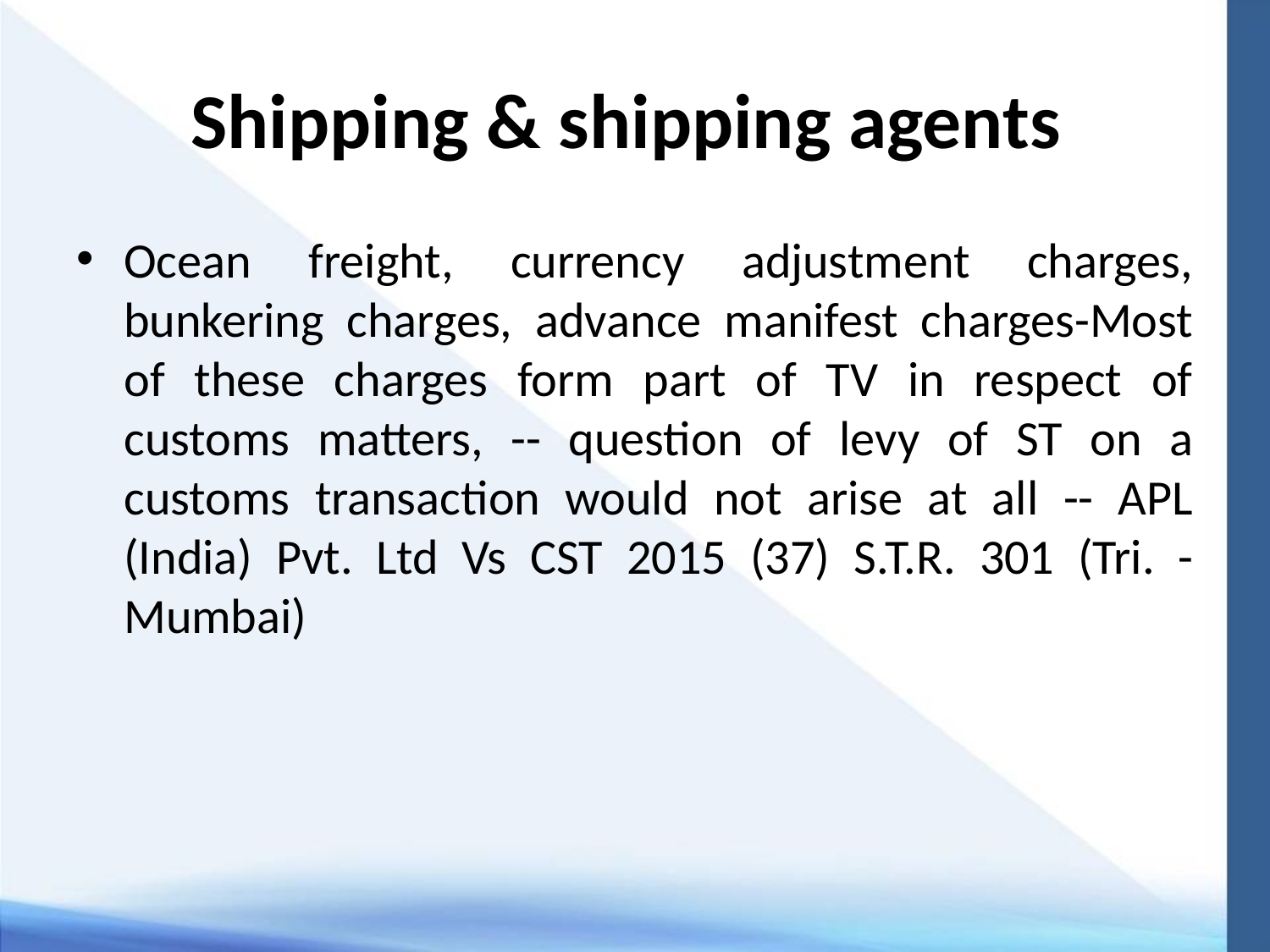

# Shipping & shipping agents
Ocean freight, currency adjustment charges, bunkering charges, advance manifest charges-Most of these charges form part of TV in respect of customs matters, -- question of levy of ST on a customs transaction would not arise at all -- APL (India) Pvt. Ltd Vs CST 2015 (37) S.T.R. 301 (Tri. - Mumbai)